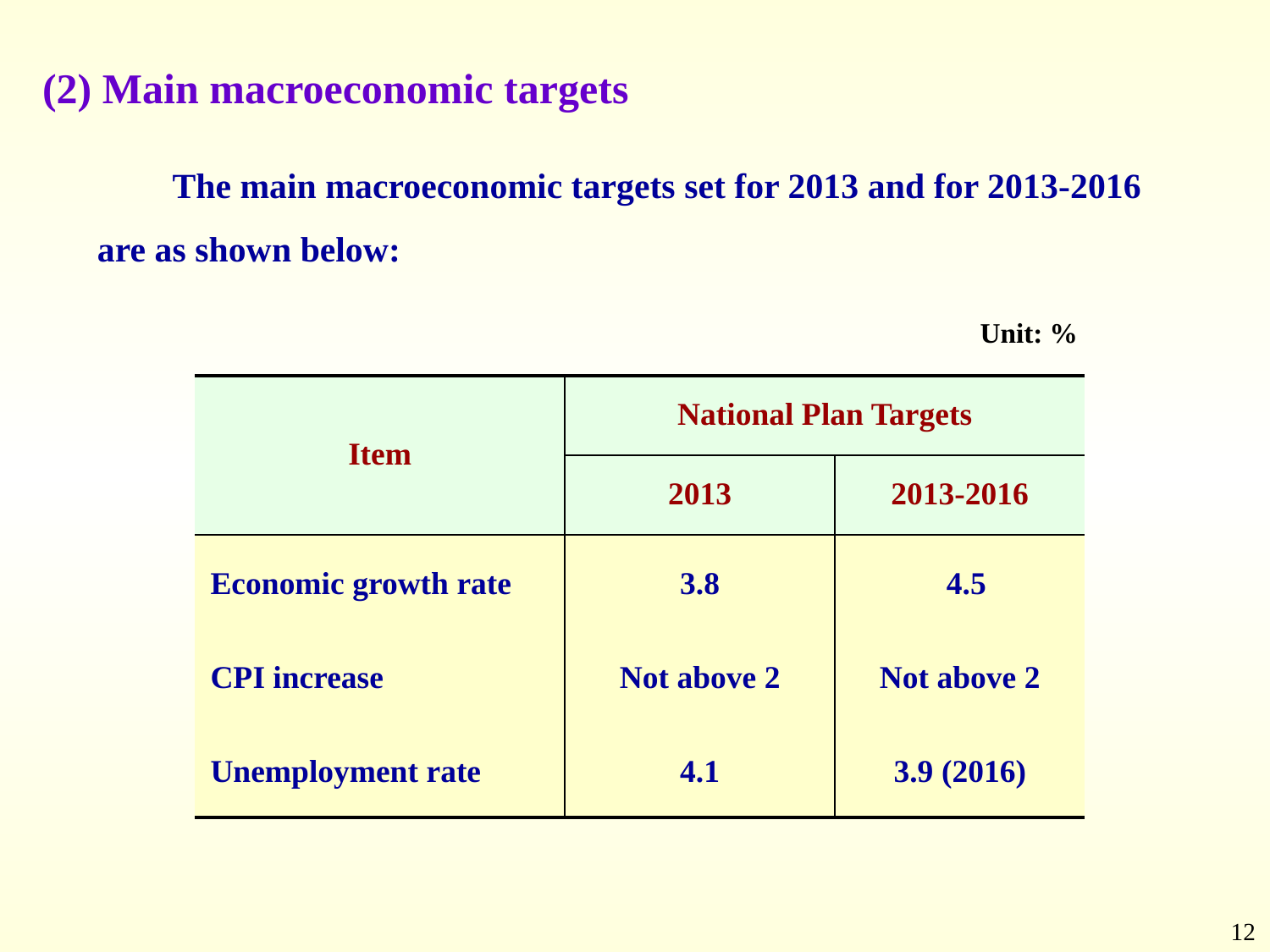

(2) Main macroeconomic targets
The main macroeconomic targets set for 2013 and for 2013-2016 are as shown below:
Unit: %
| Item | National Plan Targets |  |
| --- | --- | --- |
|  | 2013 | 2013-2016 |
| Economic growth rate | 3.8 | 4.5 |
| CPI increase | Not above 2 | Not above 2 |
| Unemployment rate | 4.1 | 3.9 (2016) |
12